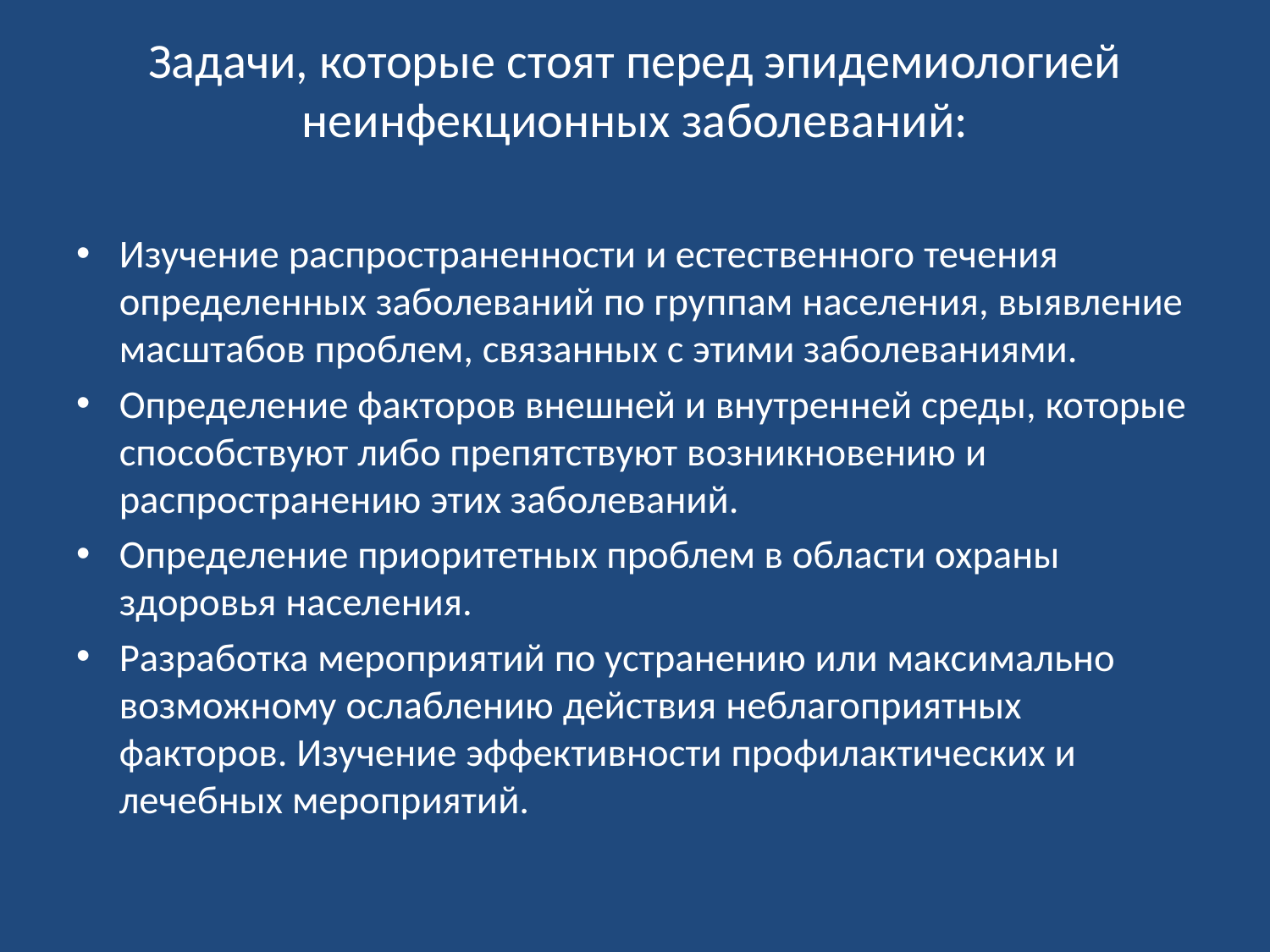

# Задачи, которые стоят перед эпидемиологией неинфекционных заболеваний:
Изучение распространенности и естественного течения определенных заболеваний по группам населения, выявление масштабов проблем, связанных с этими заболеваниями.
Определение факторов внешней и внутренней среды, которые способствуют либо препятствуют возникновению и распространению этих заболеваний.
Определение приоритетных проблем в области охраны здоровья населения.
Разработка мероприятий по устранению или максимально возможному ослаблению действия неблагоприятных факторов. Изучение эффективности профилактических и лечебных мероприятий.